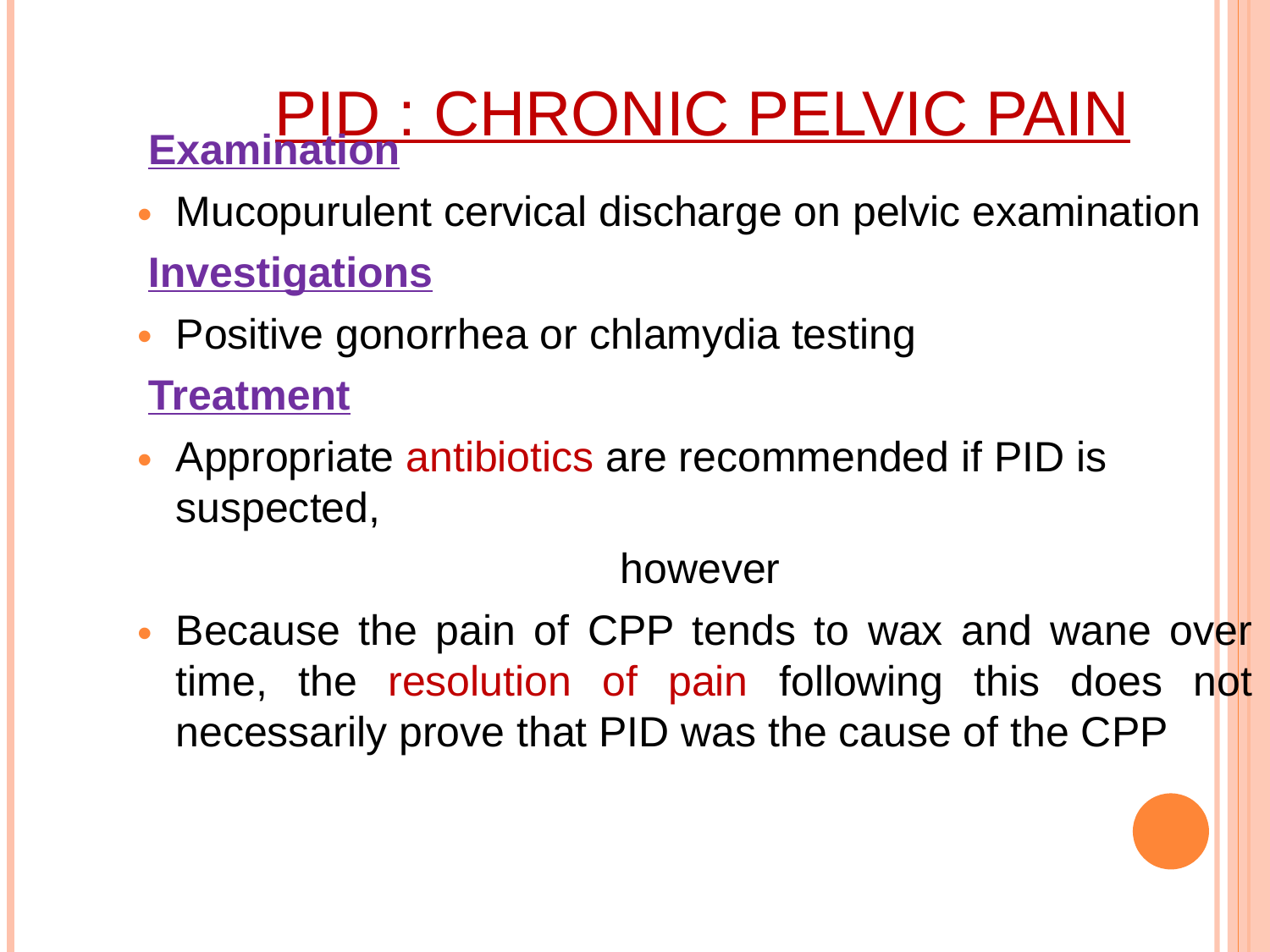

# PID : Chronic Pelvic Pain
Examination
Mucopurulent cervical discharge on pelvic examination
Investigations
Positive gonorrhea or chlamydia testing
Treatment
Appropriate antibiotics are recommended if PID is suspected,
however
Because the pain of CPP tends to wax and wane over time, the resolution of pain following this does not necessarily prove that PID was the cause of the CPP